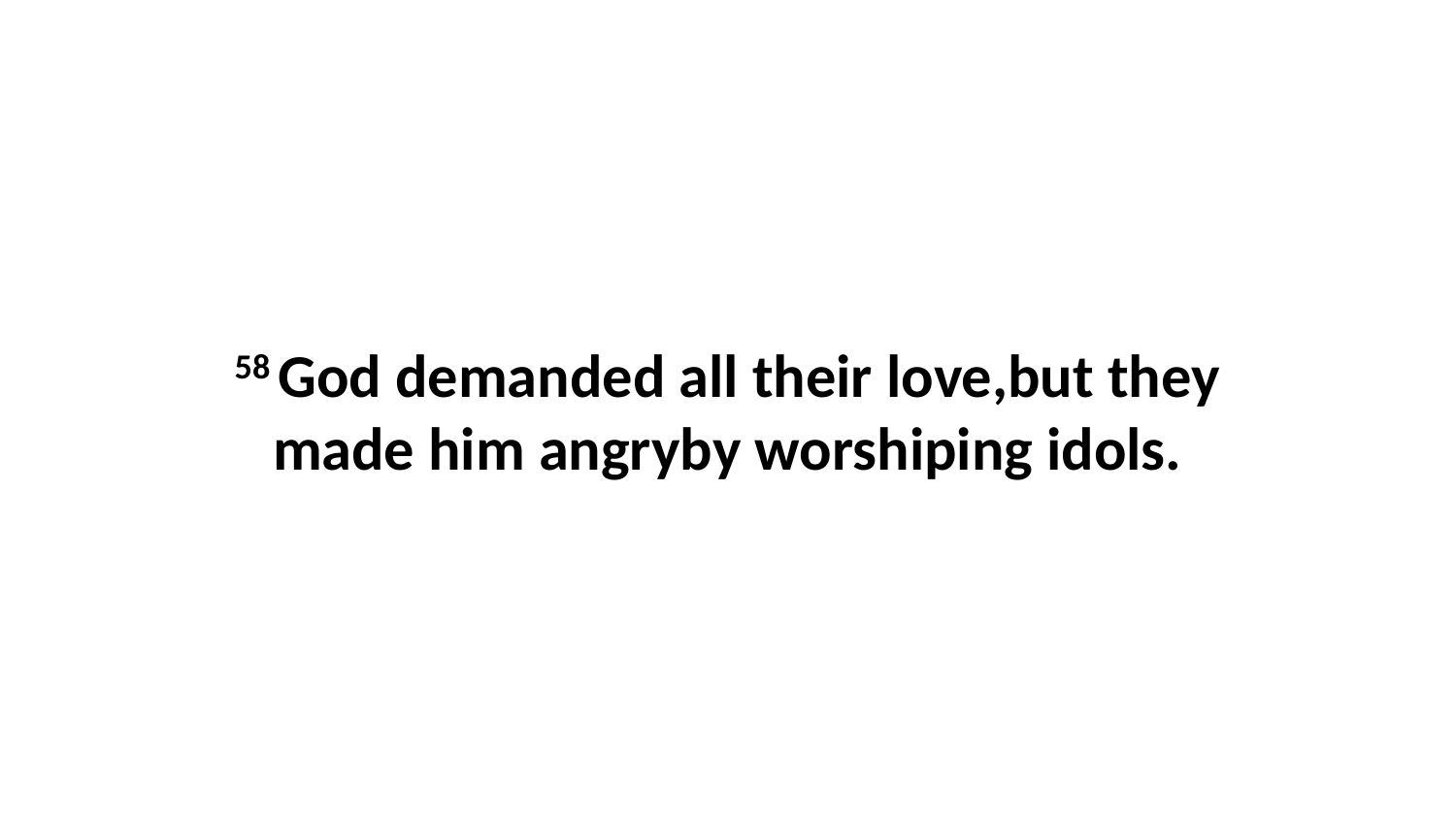

58 God demanded all their love,but they made him angryby worshiping idols.